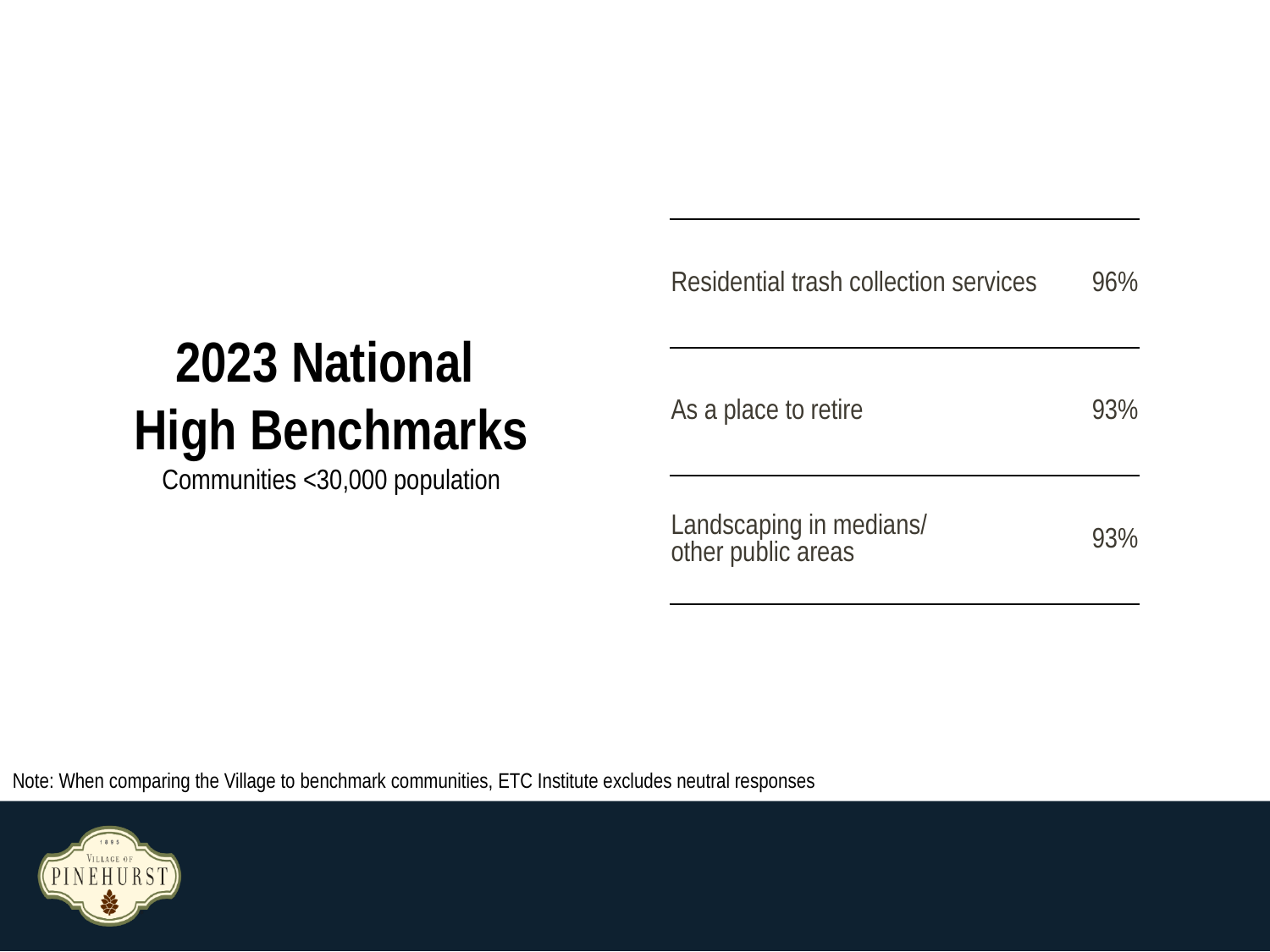

| Residential trash collection services | 96% |
| --- | --- |
| As a place to retire | 93% |
| Landscaping in medians/ other public areas | 93% |
2023 National
High Benchmarks
Communities <30,000 population
Note: When comparing the Village to benchmark communities, ETC Institute excludes neutral responses